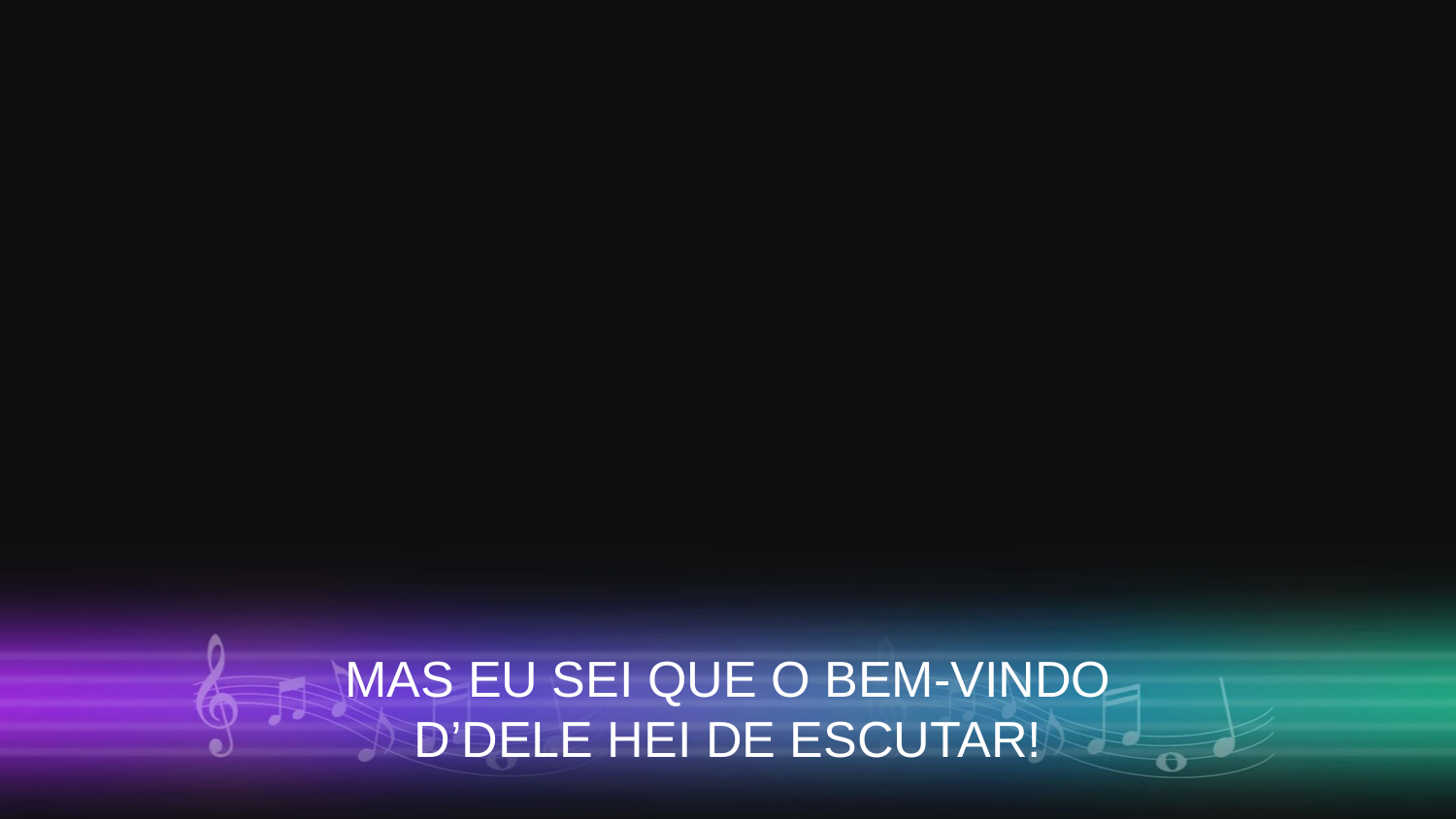

MAS EU SEI QUE O BEM-VINDO
D’DELE HEI DE ESCUTAR!